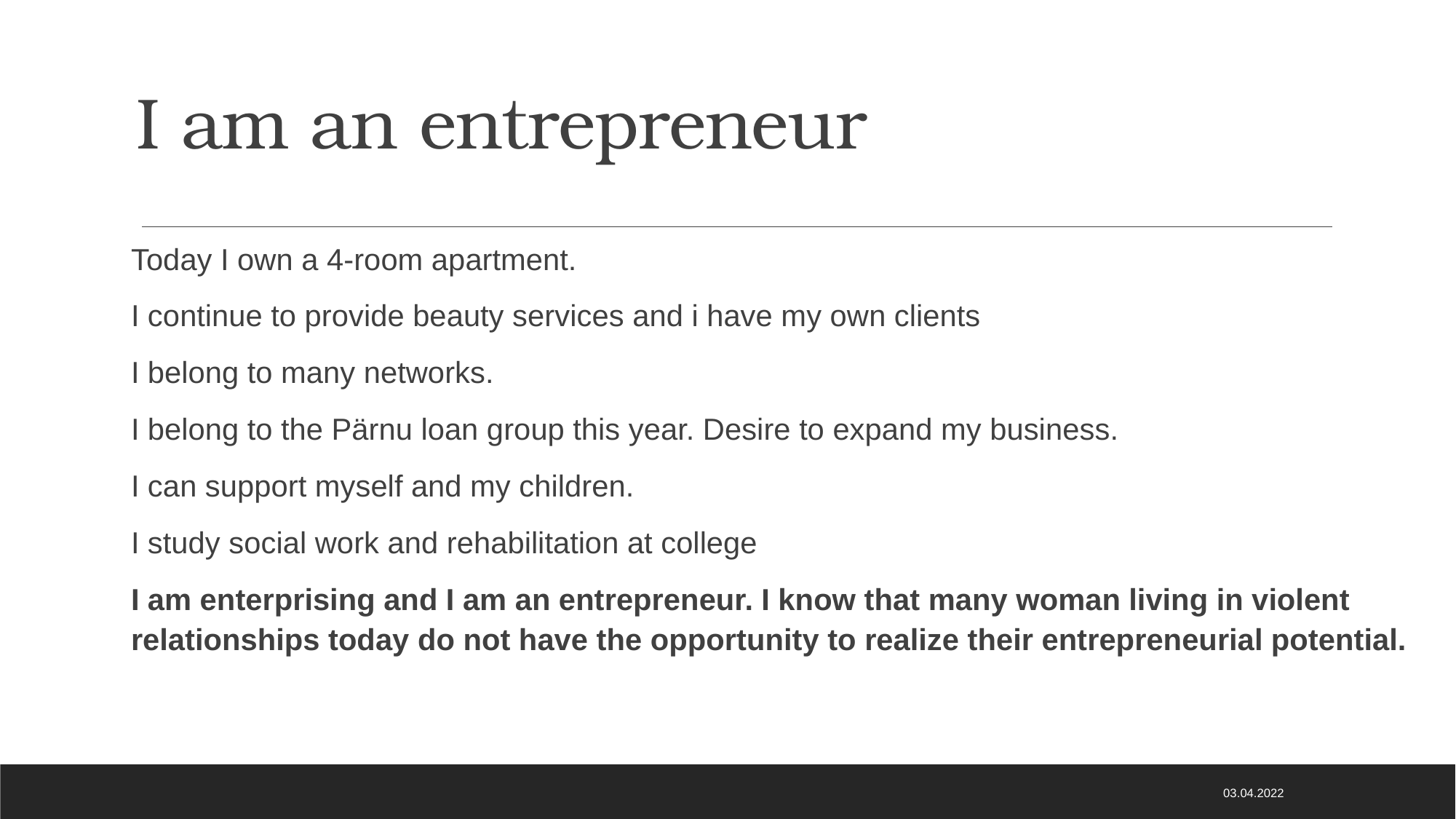

I am an entrepreneur
Today I own a 4-room apartment.
I continue to provide beauty services and i have my own clients
I belong to many networks.
I belong to the Pärnu loan group this year. Desire to expand my business.
I can support myself and my children.
I study social work and rehabilitation at college
I am enterprising and I am an entrepreneur. I know that many woman living in violent relationships today do not have the opportunity to realize their entrepreneurial potential.

03.04.2022